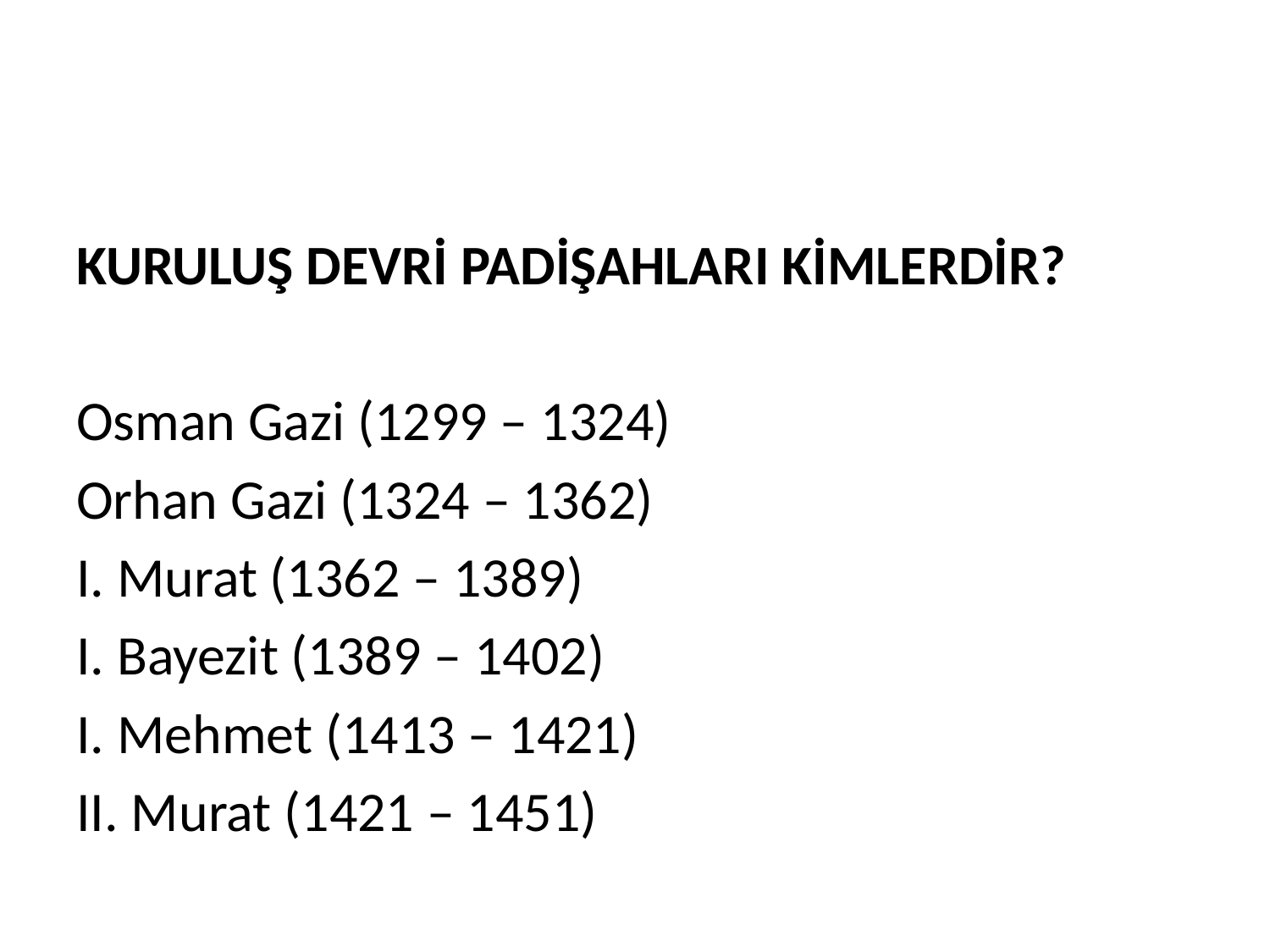

#
KURULUŞ DEVRİ PADİŞAHLARI KİMLERDİR?

Osman Gazi (1299 – 1324)
Orhan Gazi (1324 – 1362)
I. Murat (1362 – 1389)
I. Bayezit (1389 – 1402)
I. Mehmet (1413 – 1421)
II. Murat (1421 – 1451)